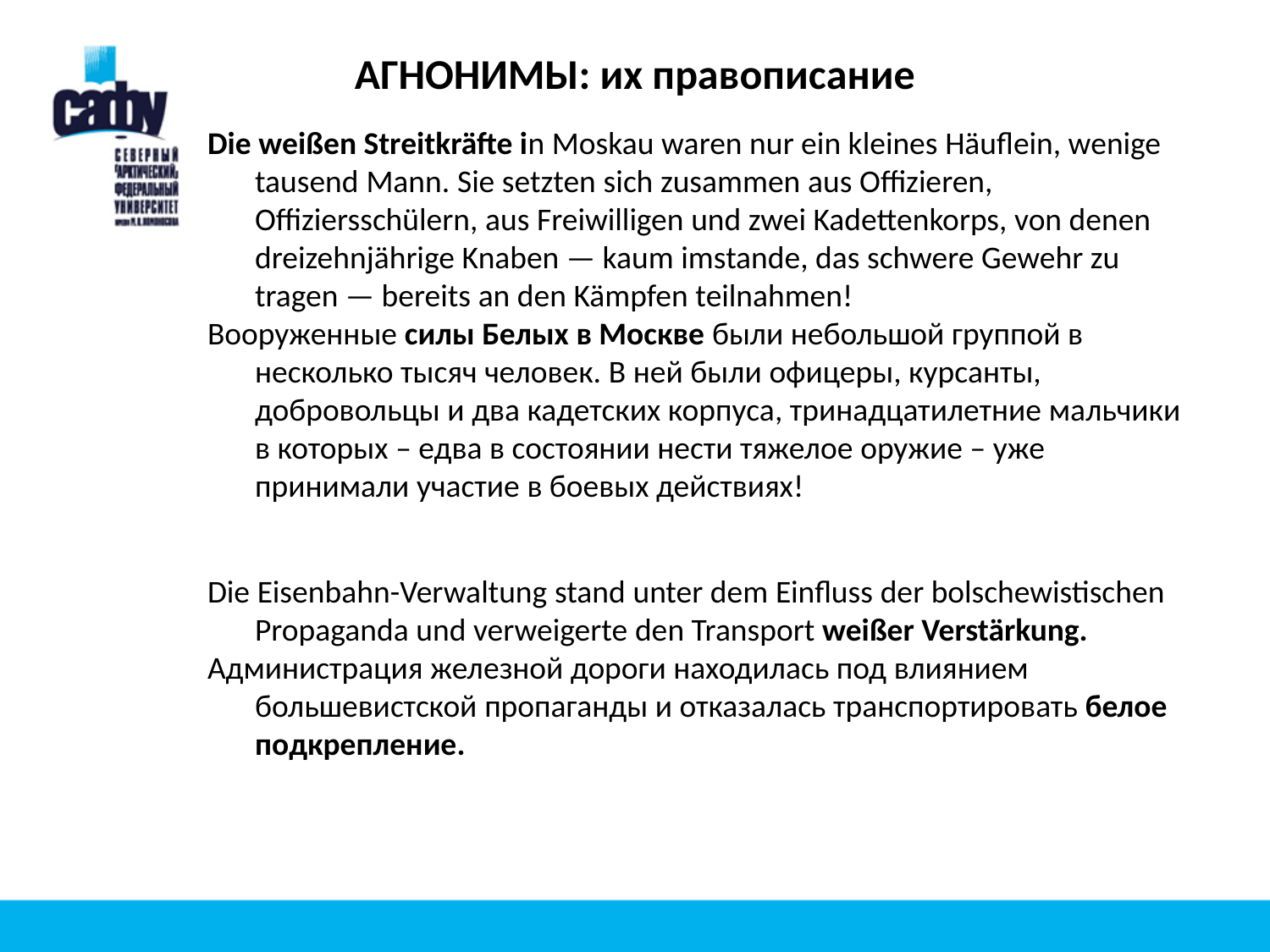

АГНОНИМЫ: их правописание
Die weißen Streitkräfte in Moskau waren nur ein kleines Häuflein, wenige tausend Mann. Sie setzten sich zusammen aus Offizieren, Offiziersschülern, aus Freiwilligen und zwei Kadettenkorps, von denen dreizehnjährige Knaben — kaum imstande, das schwere Gewehr zu tragen — bereits an den Kämpfen teilnahmen!
Вооруженные силы Белых в Москве были небольшой группой в несколько тысяч человек. В ней были офицеры, курсанты, добровольцы и два кадетских корпуса, тринадцатилетние мальчики в которых – едва в состоянии нести тяжелое оружие – уже принимали участие в боевых действиях!

Die Eisenbahn-Verwaltung stand unter dem Einfluss der bolschewistischen Propaganda und verweigerte den Transport weißer Verstärkung.
Администрация железной дороги находилась под влиянием большевистской пропаганды и отказалась транспортировать белое подкрепление.